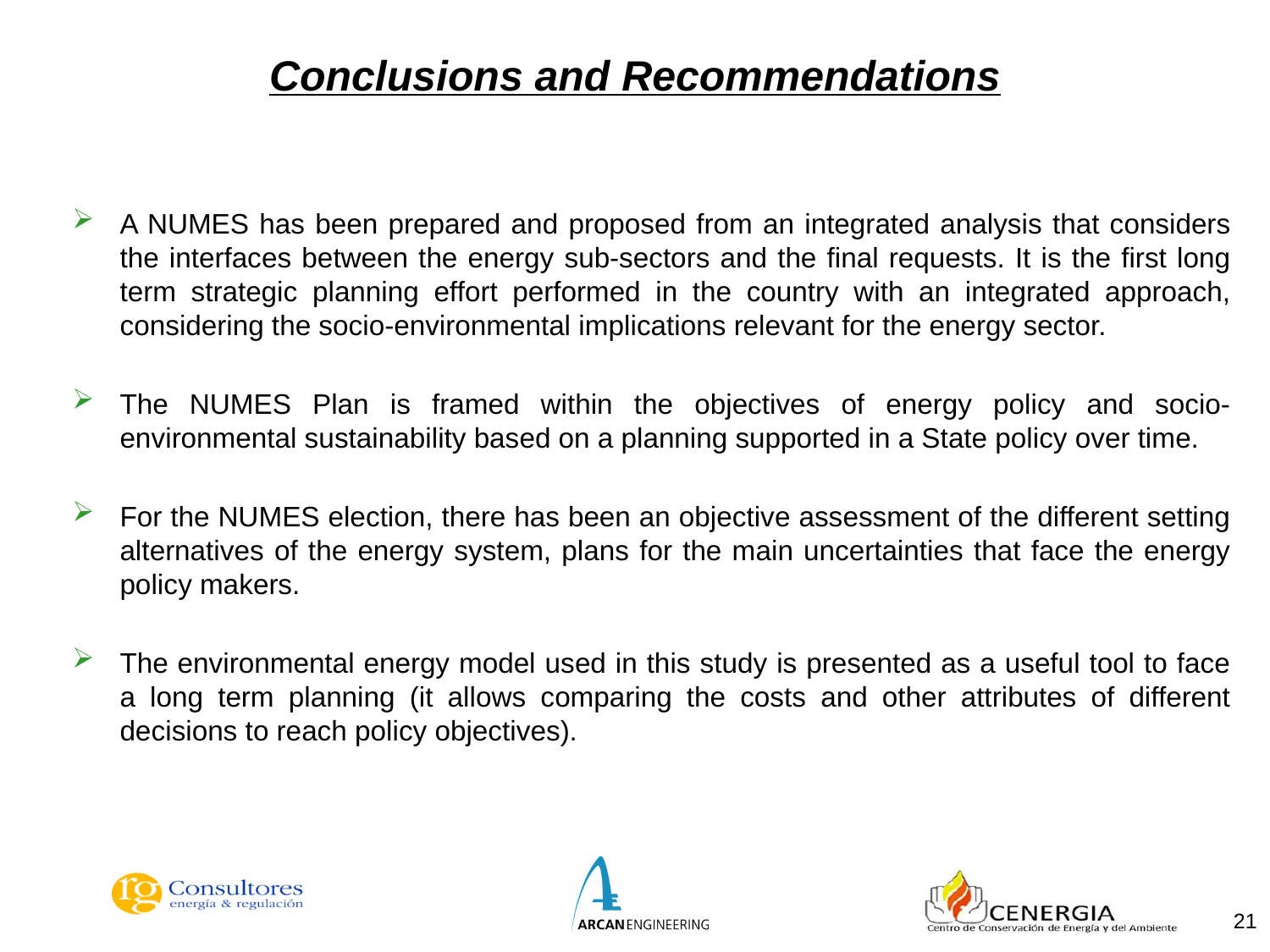

Conclusions and Recommendations
A NUMES has been prepared and proposed from an integrated analysis that considers the interfaces between the energy sub-sectors and the final requests. It is the first long term strategic planning effort performed in the country with an integrated approach, considering the socio-environmental implications relevant for the energy sector.

The NUMES Plan is framed within the objectives of energy policy and socio-environmental sustainability based on a planning supported in a State policy over time.

For the NUMES election, there has been an objective assessment of the different setting alternatives of the energy system, plans for the main uncertainties that face the energy policy makers.

The environmental energy model used in this study is presented as a useful tool to face a long term planning (it allows comparing the costs and other attributes of different decisions to reach policy objectives).
21